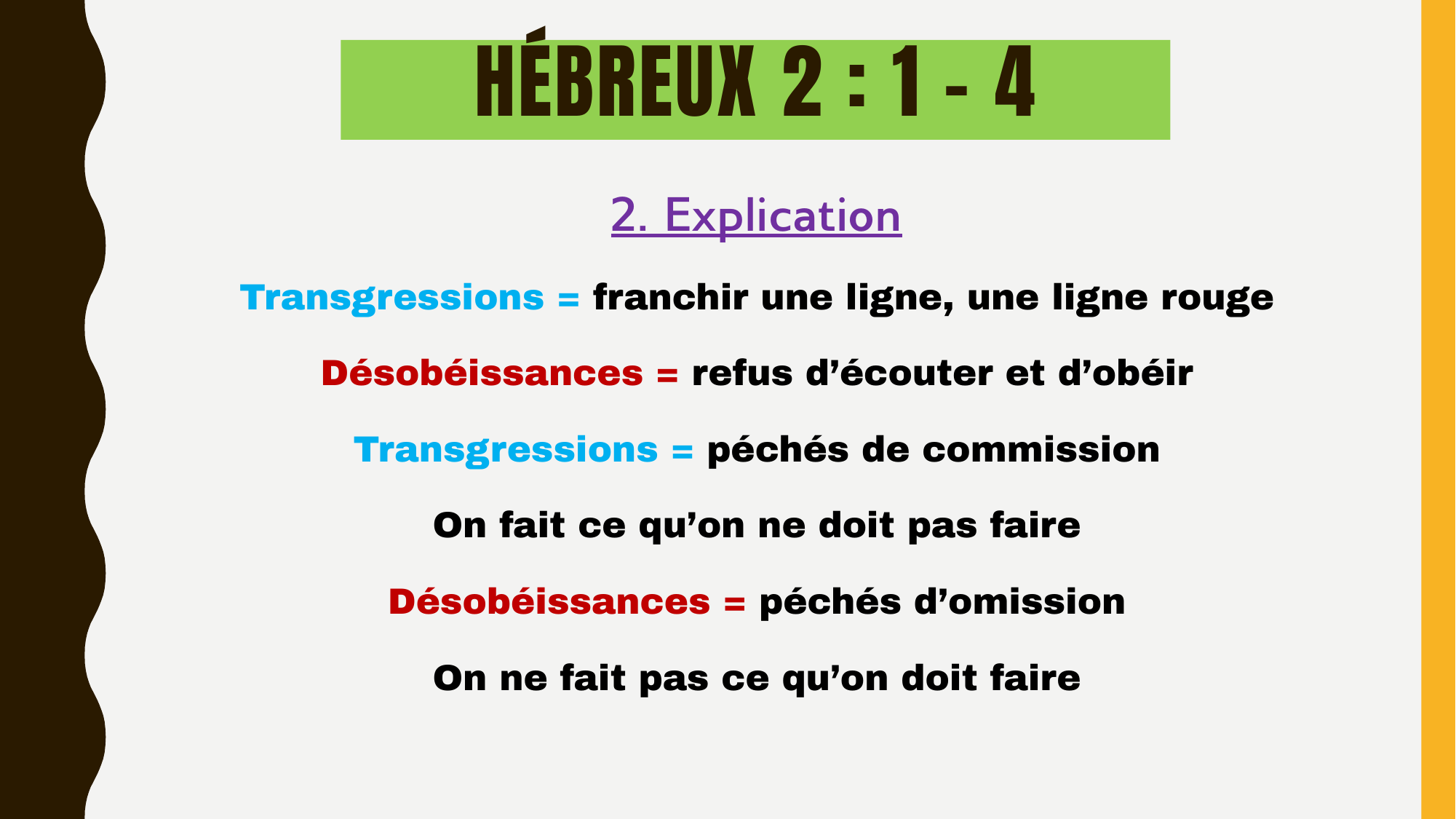

Hébreux 2 : 1 - 4
2. Explication
Transgressions = franchir une ligne, une ligne rouge
Désobéissances = refus d’écouter et d’obéir
Transgressions = péchés de commission
On fait ce qu’on ne doit pas faire
Désobéissances = péchés d’omission
On ne fait pas ce qu’on doit faire